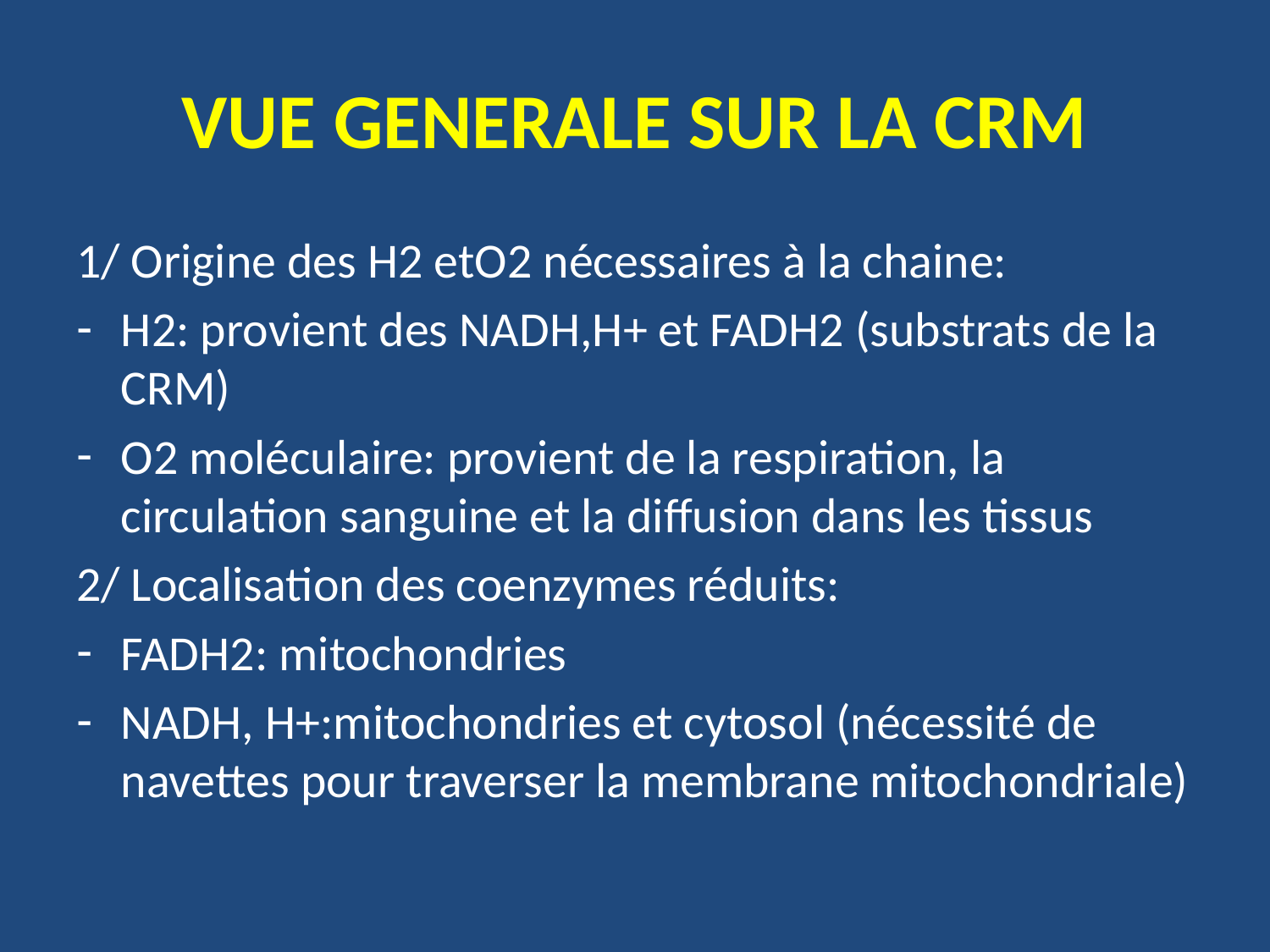

# VUE GENERALE SUR LA CRM
1/ Origine des H2 etO2 nécessaires à la chaine:
H2: provient des NADH,H+ et FADH2 (substrats de la CRM)
O2 moléculaire: provient de la respiration, la circulation sanguine et la diffusion dans les tissus
2/ Localisation des coenzymes réduits:
FADH2: mitochondries
NADH, H+:mitochondries et cytosol (nécessité de navettes pour traverser la membrane mitochondriale)